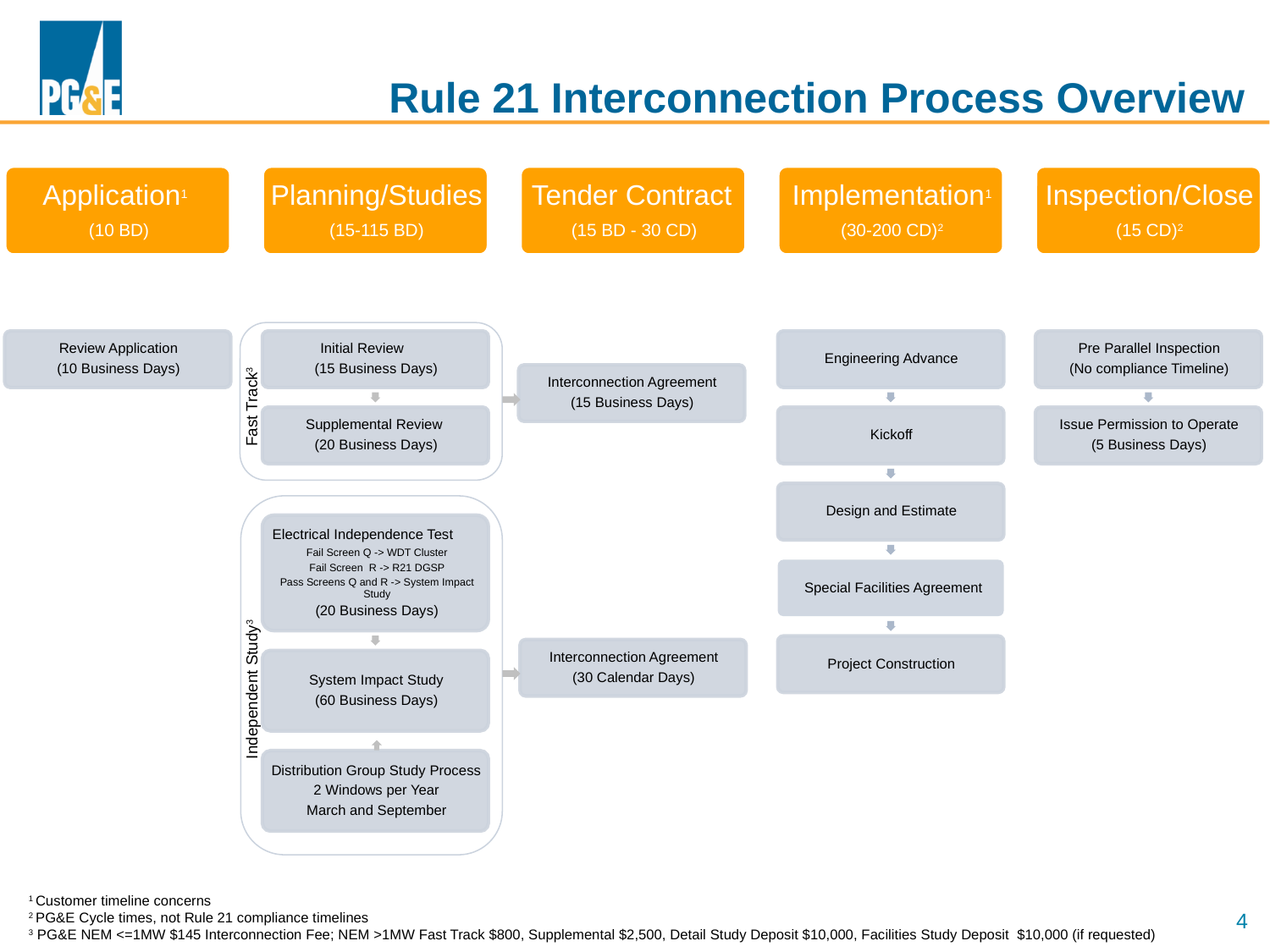

# Rule 21 Interconnection Process Overview
Application1
(10 BD)
Review Application
(10 Business Days)
Planning/Studies
(15-115 BD)
Initial Review
(15 Business Days)
Supplemental Review
(20 Business Days)
Electrical Independence Test
Fail Screen Q -> WDT Cluster
Fail Screen  R -> R21 DGSP
Pass Screens Q and R -> System Impact Study
(20 Business Days)
System Impact Study
(60 Business Days)
Distribution Group Study Process
2 Windows per Year
March and September
Tender Contract
(15 BD - 30 CD)
Interconnection Agreement
(15 Business Days)
Interconnection Agreement
(30 Calendar Days)
Implementation1
(30-200 CD)2
Engineering Advance
Kickoff
Design and Estimate
 Special Facilities Agreement
Project Construction
Inspection/Close
(15 CD)2
Pre Parallel Inspection
(No compliance Timeline)
Issue Permission to Operate
(5 Business Days)

Fast Track3

Independent Study3

1 Customer timeline concerns
2 PG&E Cycle times, not Rule 21 compliance timelines
3 PG&E NEM <=1MW $145 Interconnection Fee; NEM >1MW Fast Track $800, Supplemental $2,500, Detail Study Deposit $10,000, Facilities Study Deposit  $10,000 (if requested)
4